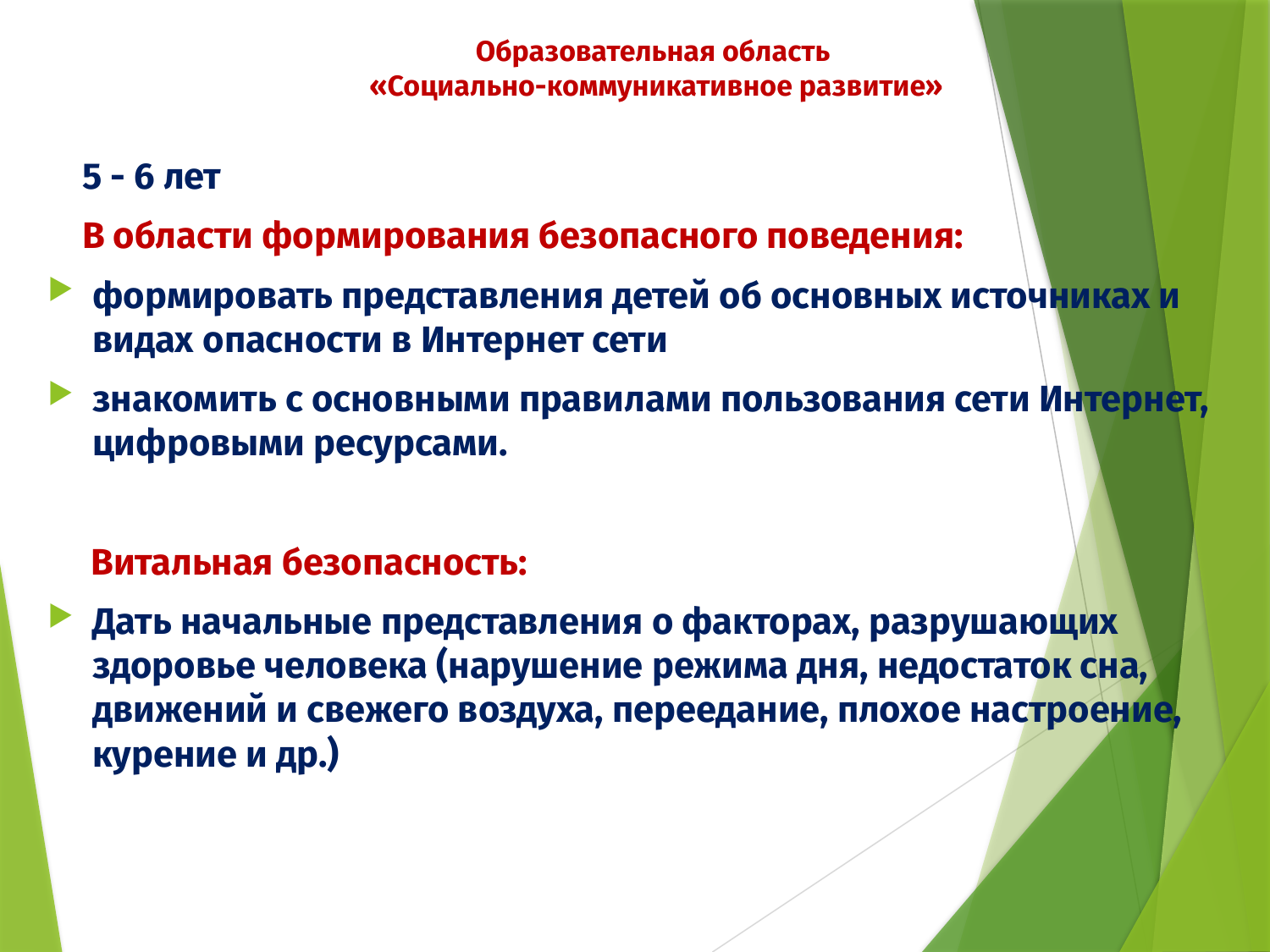

# Образовательная область «Социально-коммуникативное развитие»
    5 - 6 лет
    В области формирования безопасного поведения:
формировать представления детей об основных источниках и видах опасности в Интернет сети
знакомить с основными правилами пользования сети Интернет, цифровыми ресурсами.

     Витальная безопасность:
Дать начальные представления о факторах, разрушающих здоровье человека (нарушение режима дня, недостаток сна, движений и свежего воздуха, переедание, плохое настроение, курение и др.)